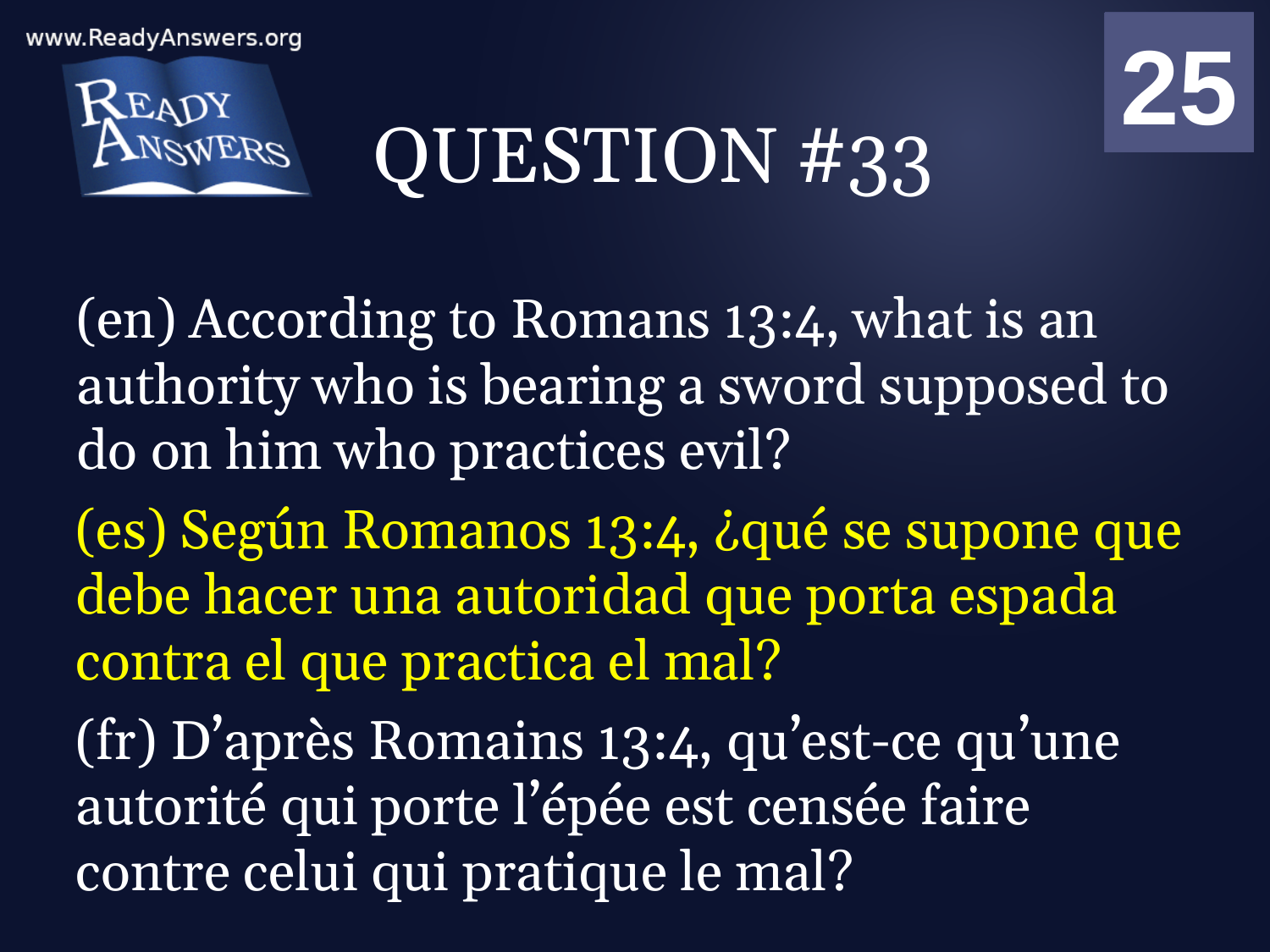

01
02
03
04
05
06
07
08
09
10
11
12
13
14
15
16
17
18
19
20
21
22
23
24
25
00
# QUESTION #33
(en) According to Romans 13:4, what is an authority who is bearing a sword supposed to do on him who practices evil?
(es) Según Romanos 13:4, ¿qué se supone que debe hacer una autoridad que porta espada contra el que practica el mal?
(fr) D’après Romains 13:4, qu’est-ce qu’une autorité qui porte l’épée est censée faire contre celui qui pratique le mal?